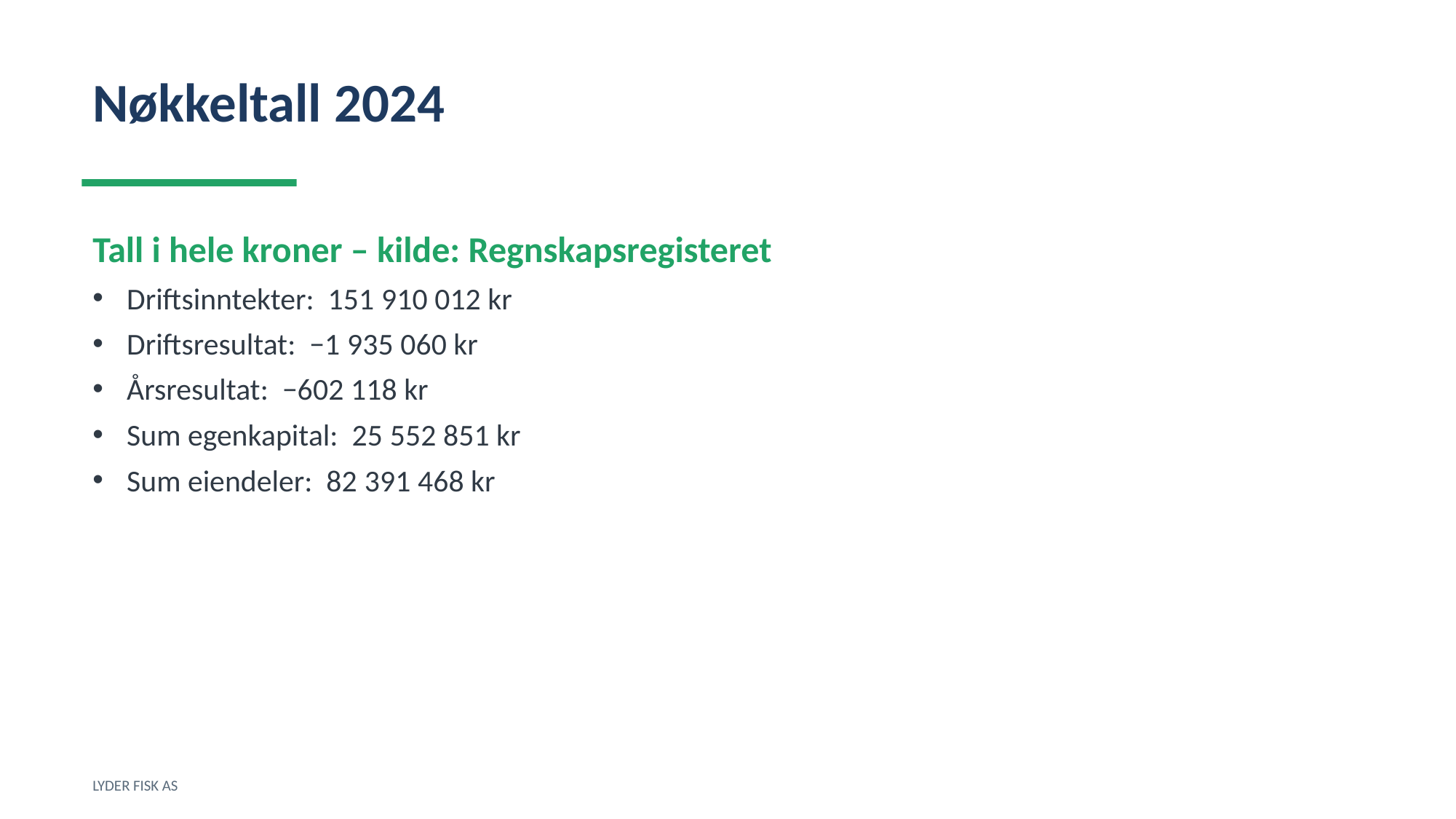

Nøkkeltall 2024

Tall i hele kroner – kilde: Regnskapsregisteret
Driftsinntekter:  151 910 012 kr
Driftsresultat:  −1 935 060 kr
Årsresultat:  −602 118 kr
Sum egenkapital:  25 552 851 kr
Sum eiendeler:  82 391 468 kr
LYDER FISK AS